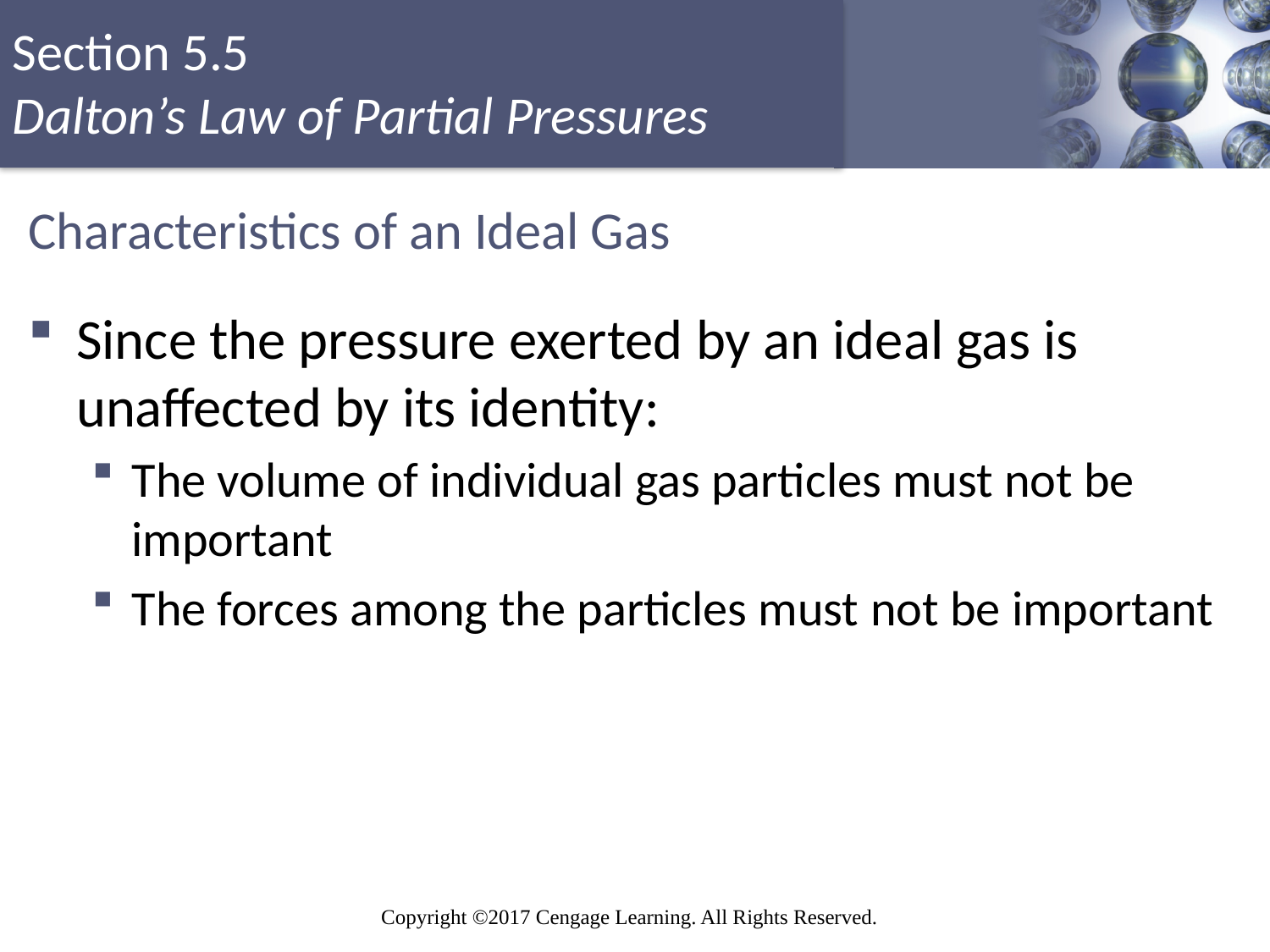

# Characteristics of an Ideal Gas
Since the pressure exerted by an ideal gas is unaffected by its identity:
The volume of individual gas particles must not be important
The forces among the particles must not be important